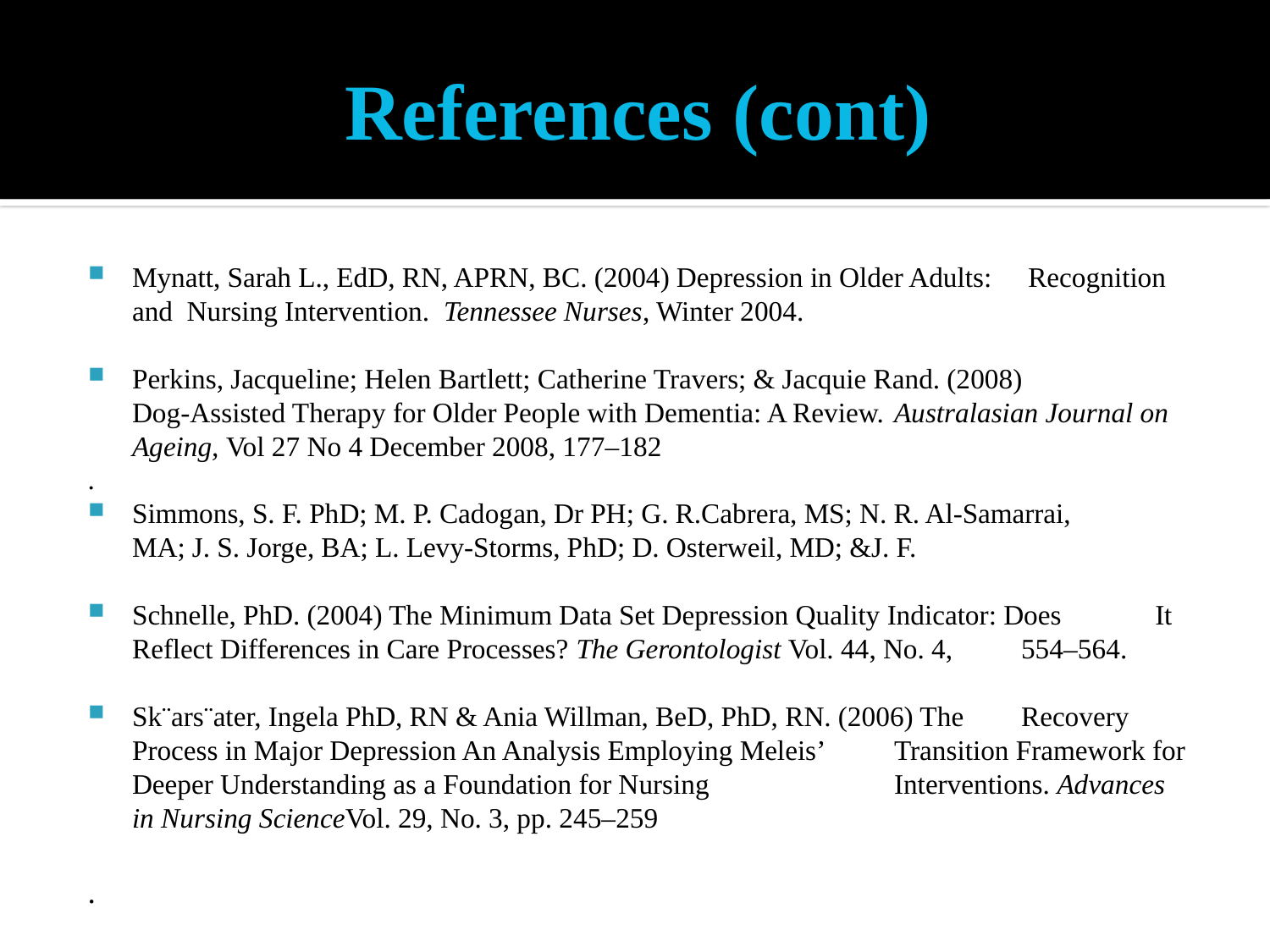

# References (cont)
Mynatt, Sarah L., EdD, RN, APRN, BC. (2004) Depression in Older Adults:	 Recognition and  Nursing Intervention.  Tennessee Nurses, Winter 2004.

Perkins, Jacqueline; Helen Bartlett; Catherine Travers; & Jacquie Rand. (2008) 	Dog-Assisted Therapy for Older People with Dementia: A Review. 	Australasian Journal on Ageing, Vol 27 No 4 December 2008, 177–182
.
Simmons, S. F. PhD; M. P. Cadogan, Dr PH; G. R.Cabrera, MS; N. R. Al-Samarrai, 	MA; J. S. Jorge, BA; L. Levy-Storms, PhD; D. Osterweil, MD; &J. F.

Schnelle, PhD. (2004) The Minimum Data Set Depression Quality Indicator: Does	 It Reflect Differences in Care Processes? The Gerontologist Vol. 44, No. 4, 	554–564.

Sk¨ars¨ater, Ingela PhD, RN & Ania Willman, BeD, PhD, RN. (2006) The 	Recovery Process in Major Depression An Analysis Employing Meleis’ 	Transition Framework for Deeper Understanding as a Foundation for Nursing	 	Interventions. Advances in Nursing ScienceVol. 29, No. 3, pp. 245–259

.